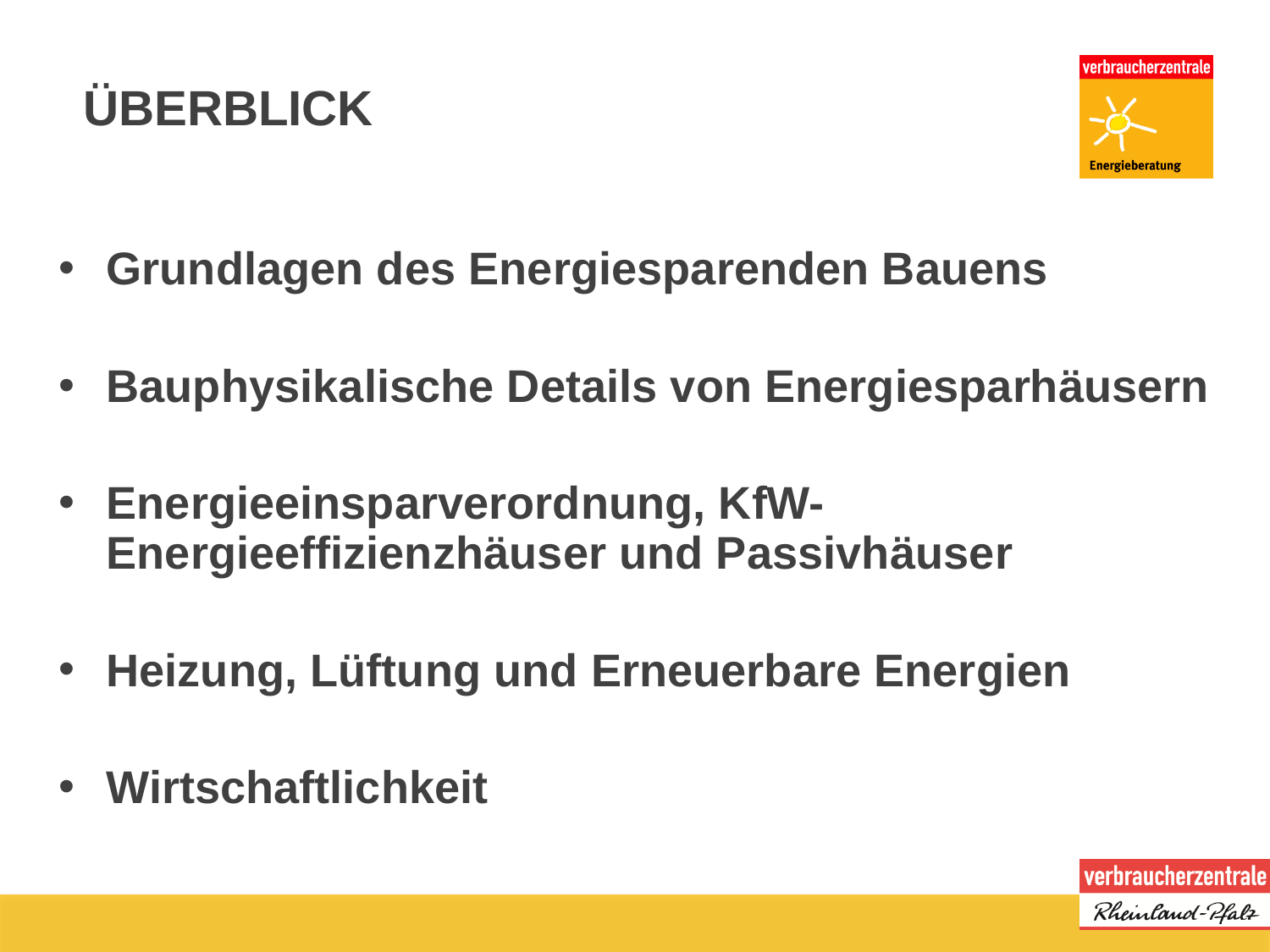

# ÜBERBLICK
Grundlagen des Energiesparenden Bauens

Bauphysikalische Details von Energiesparhäusern

Energieeinsparverordnung, KfW-Energieeffizienzhäuser und Passivhäuser

Heizung, Lüftung und Erneuerbare Energien

Wirtschaftlichkeit